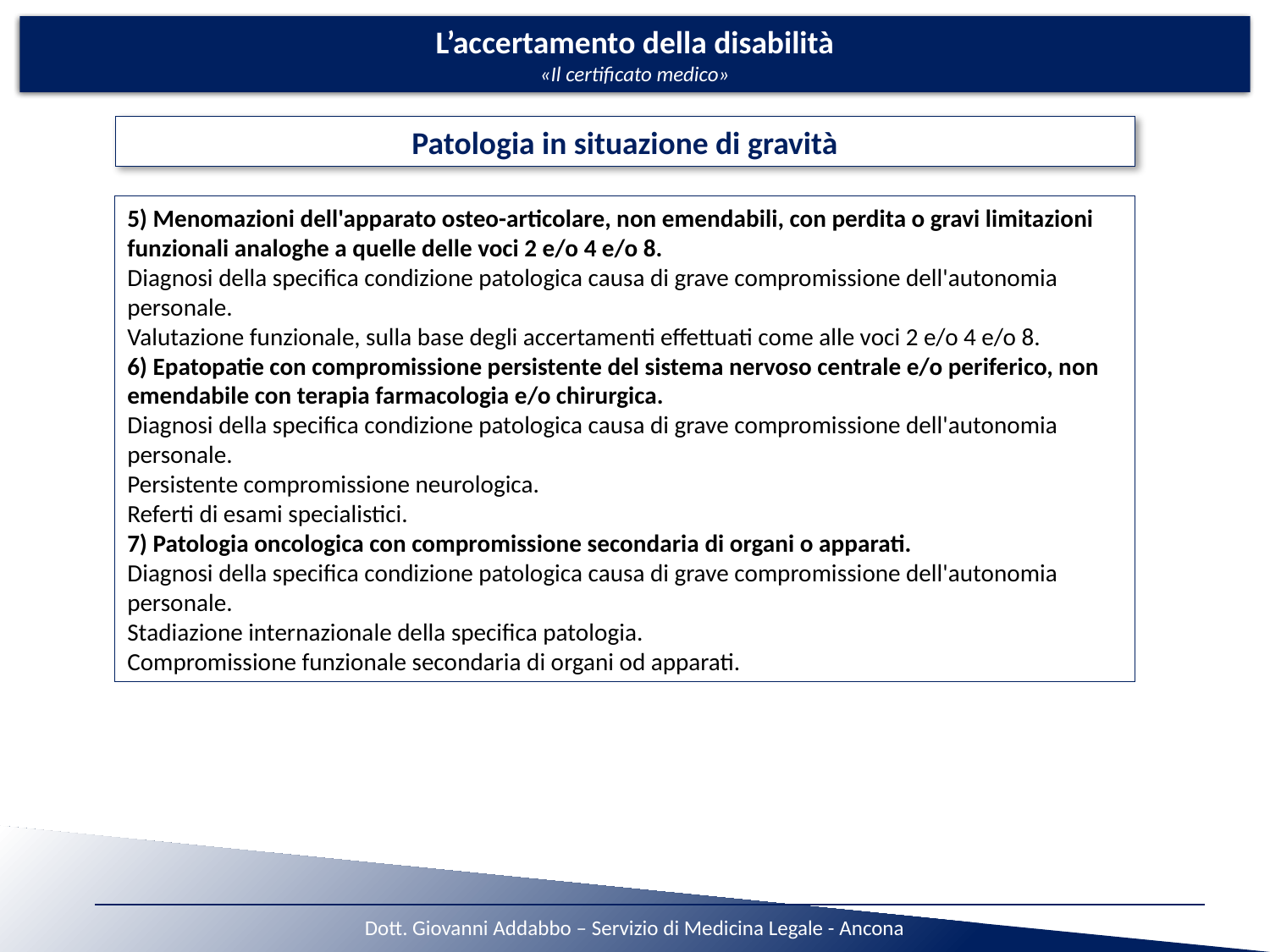

L’accertamento della disabilità
«Il certificato medico»
Patologia in situazione di gravità
5) Menomazioni dell'apparato osteo-articolare, non emendabili, con perdita o gravi limitazioni funzionali analoghe a quelle delle voci 2 e/o 4 e/o 8.
Diagnosi della specifica condizione patologica causa di grave compromissione dell'autonomia personale.
Valutazione funzionale, sulla base degli accertamenti effettuati come alle voci 2 e/o 4 e/o 8.
6) Epatopatie con compromissione persistente del sistema nervoso centrale e/o periferico, non emendabile con terapia farmacologia e/o chirurgica.
Diagnosi della specifica condizione patologica causa di grave compromissione dell'autonomia personale.
Persistente compromissione neurologica.
Referti di esami specialistici.
7) Patologia oncologica con compromissione secondaria di organi o apparati.
Diagnosi della specifica condizione patologica causa di grave compromissione dell'autonomia personale.
Stadiazione internazionale della specifica patologia.
Compromissione funzionale secondaria di organi od apparati.